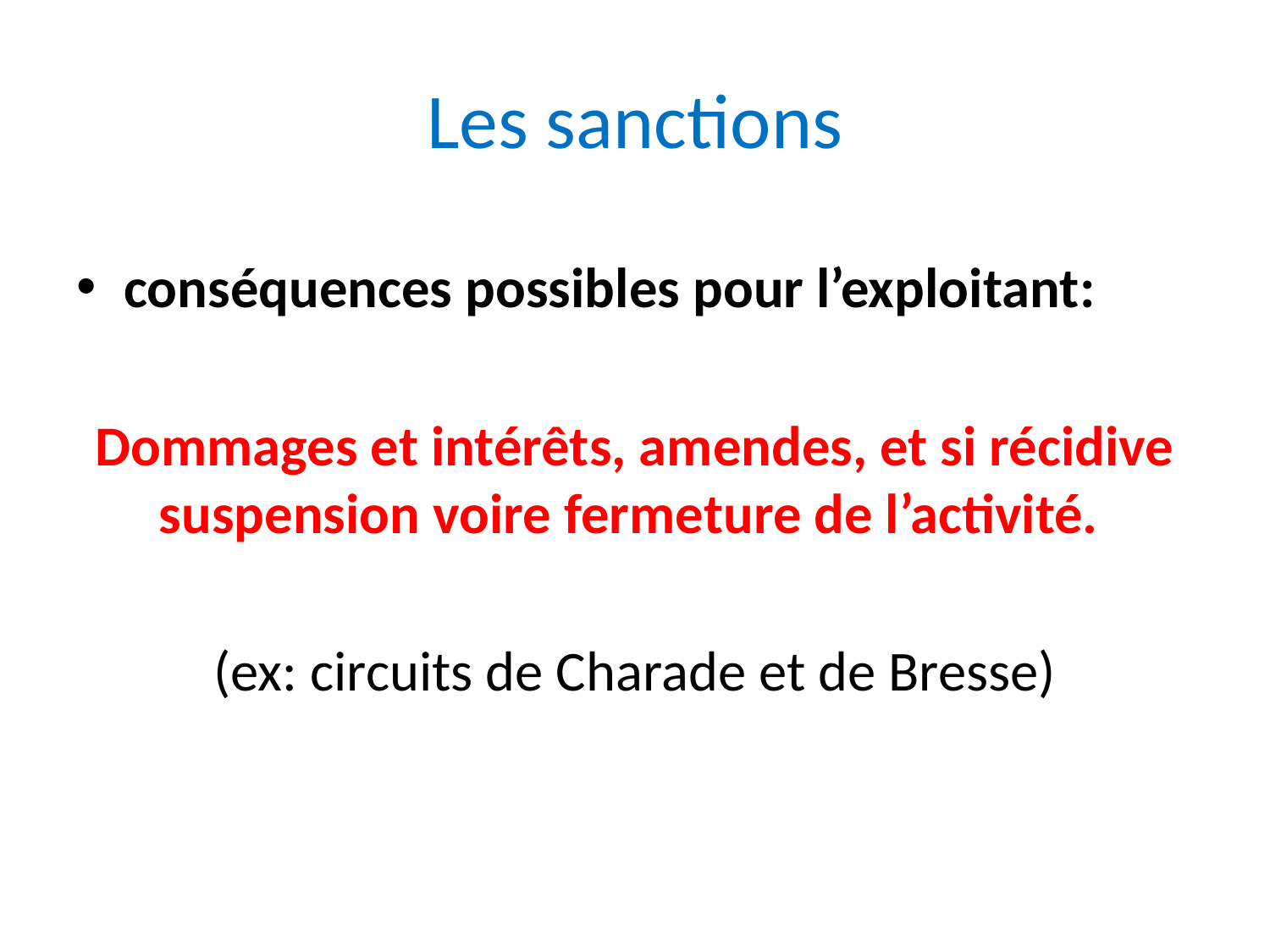

# Les sanctions

conséquences possibles pour l’exploitant:

Dommages et intérêts, amendes, et si récidive suspension voire fermeture de l’activité.

(ex: circuits de Charade et de Bresse)